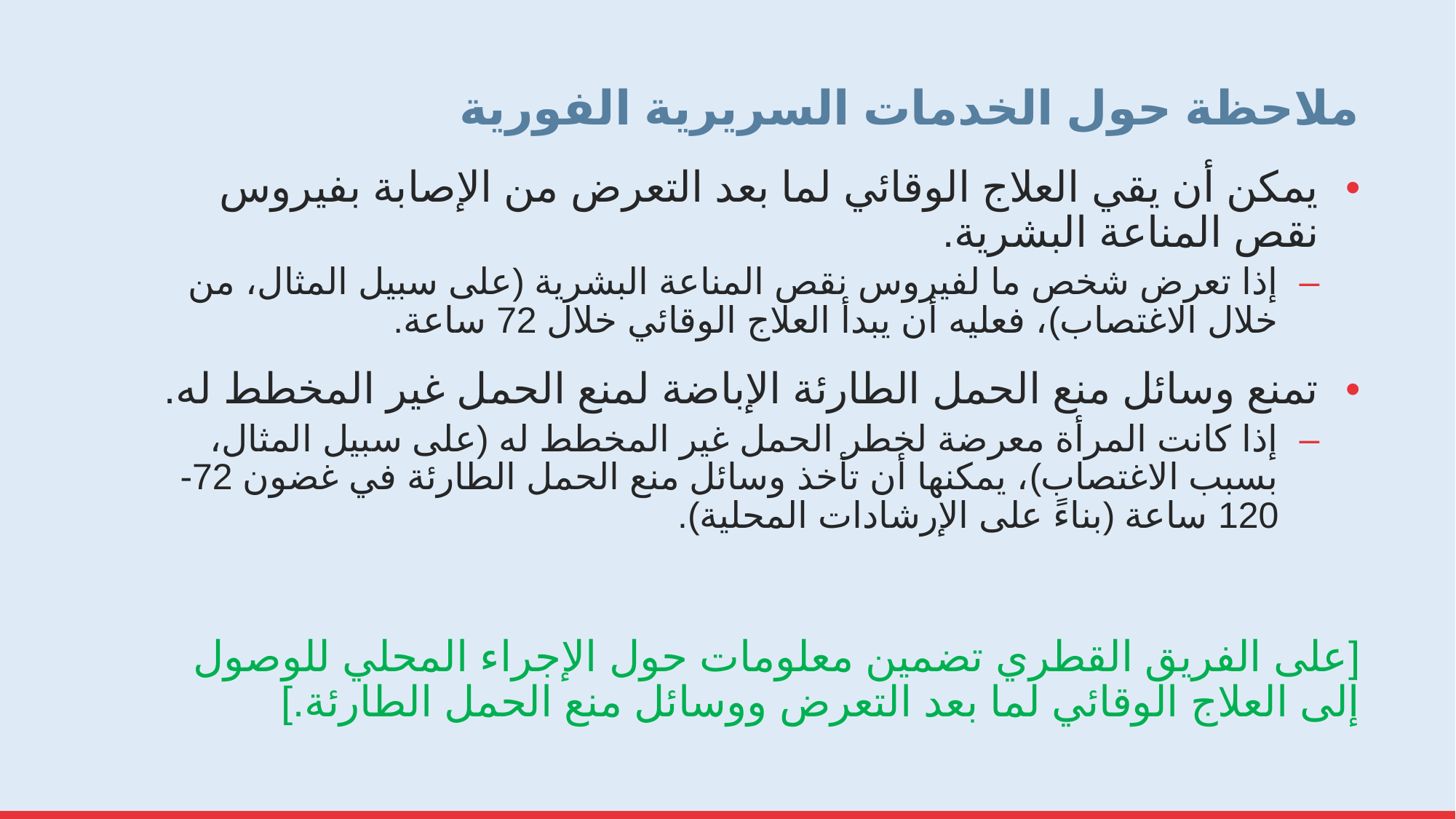

# ملاحظة حول الخدمات السريرية الفورية
يمكن أن يقي العلاج الوقائي لما بعد التعرض من الإصابة بفيروس نقص المناعة البشرية.
إذا تعرض شخص ما لفيروس نقص المناعة البشرية (على سبيل المثال، من خلال الاغتصاب)، فعليه أن يبدأ العلاج الوقائي خلال 72 ساعة.
تمنع وسائل منع الحمل الطارئة الإباضة لمنع الحمل غير المخطط له.
إذا كانت المرأة معرضة لخطر الحمل غير المخطط له (على سبيل المثال، بسبب الاغتصاب)، يمكنها أن تأخذ وسائل منع الحمل الطارئة في غضون 72-120 ساعة (بناءً على الإرشادات المحلية).

[على الفريق القطري تضمين معلومات حول الإجراء المحلي للوصول إلى العلاج الوقائي لما بعد التعرض ووسائل منع الحمل الطارئة.]